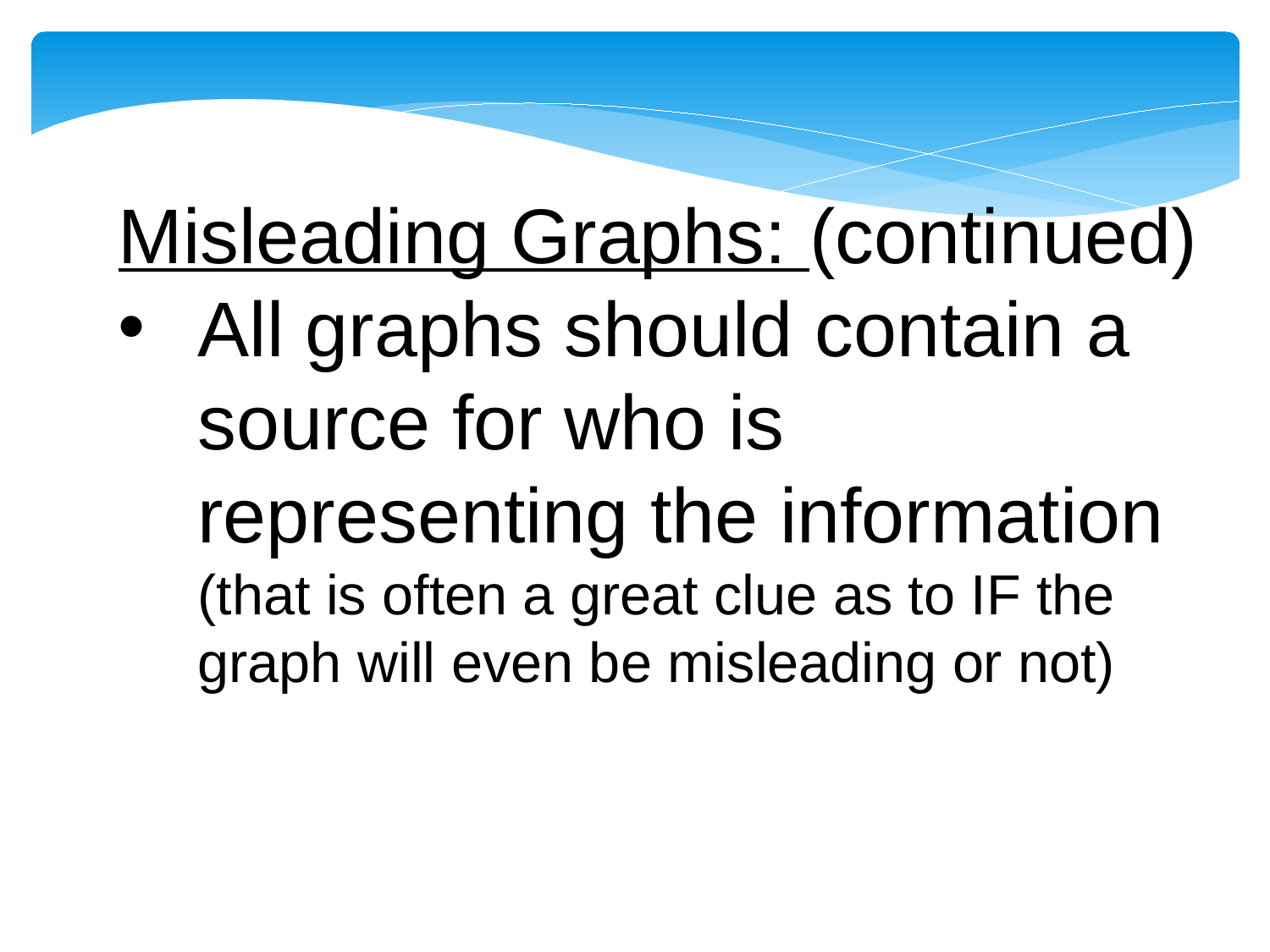

Misleading Graphs: (continued)
All graphs should contain a source for who is representing the information (that is often a great clue as to IF the graph will even be misleading or not)